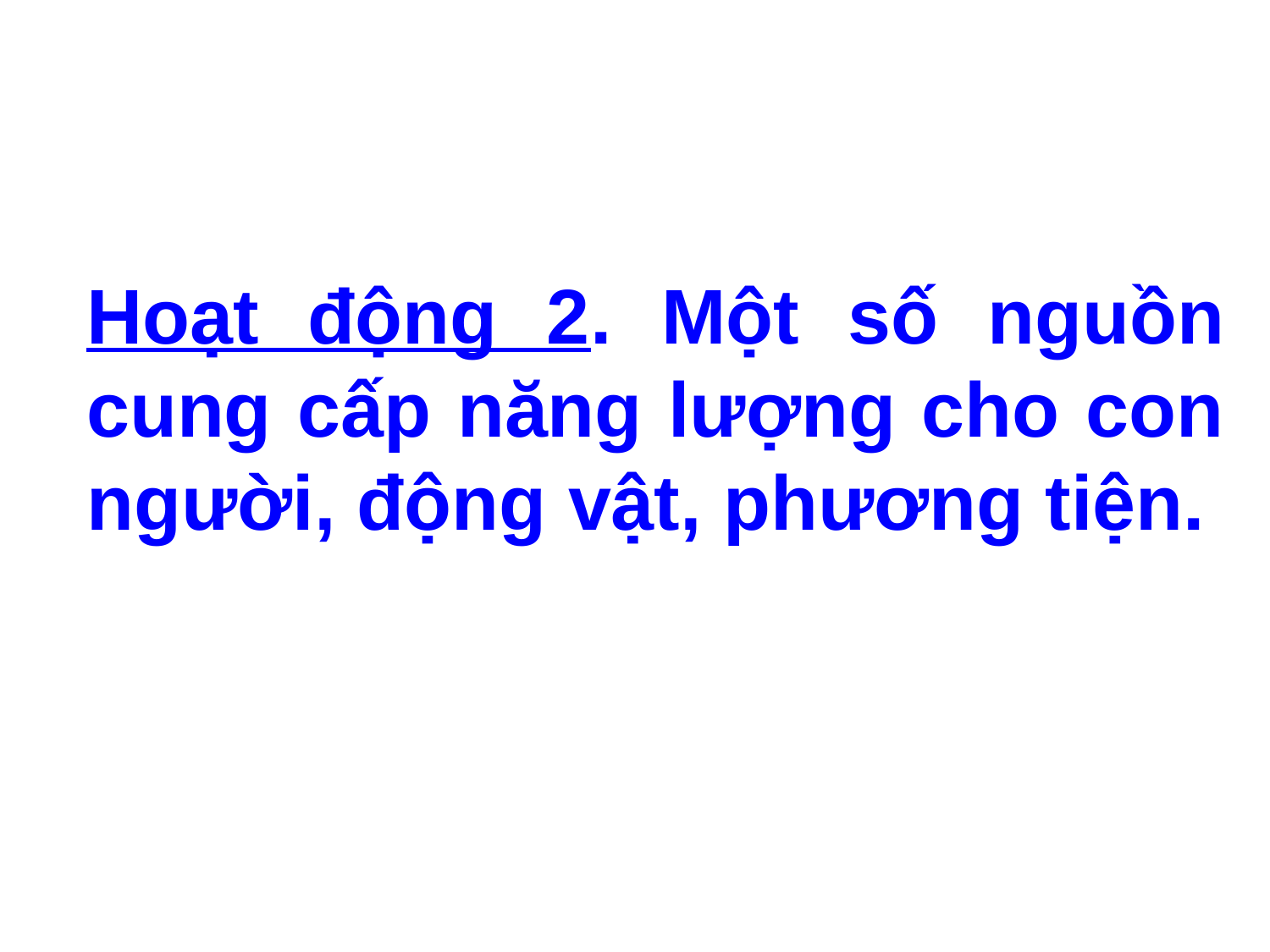

Hoạt động 2. Một số nguồn cung cấp năng lượng cho con người, động vật, phương tiện.